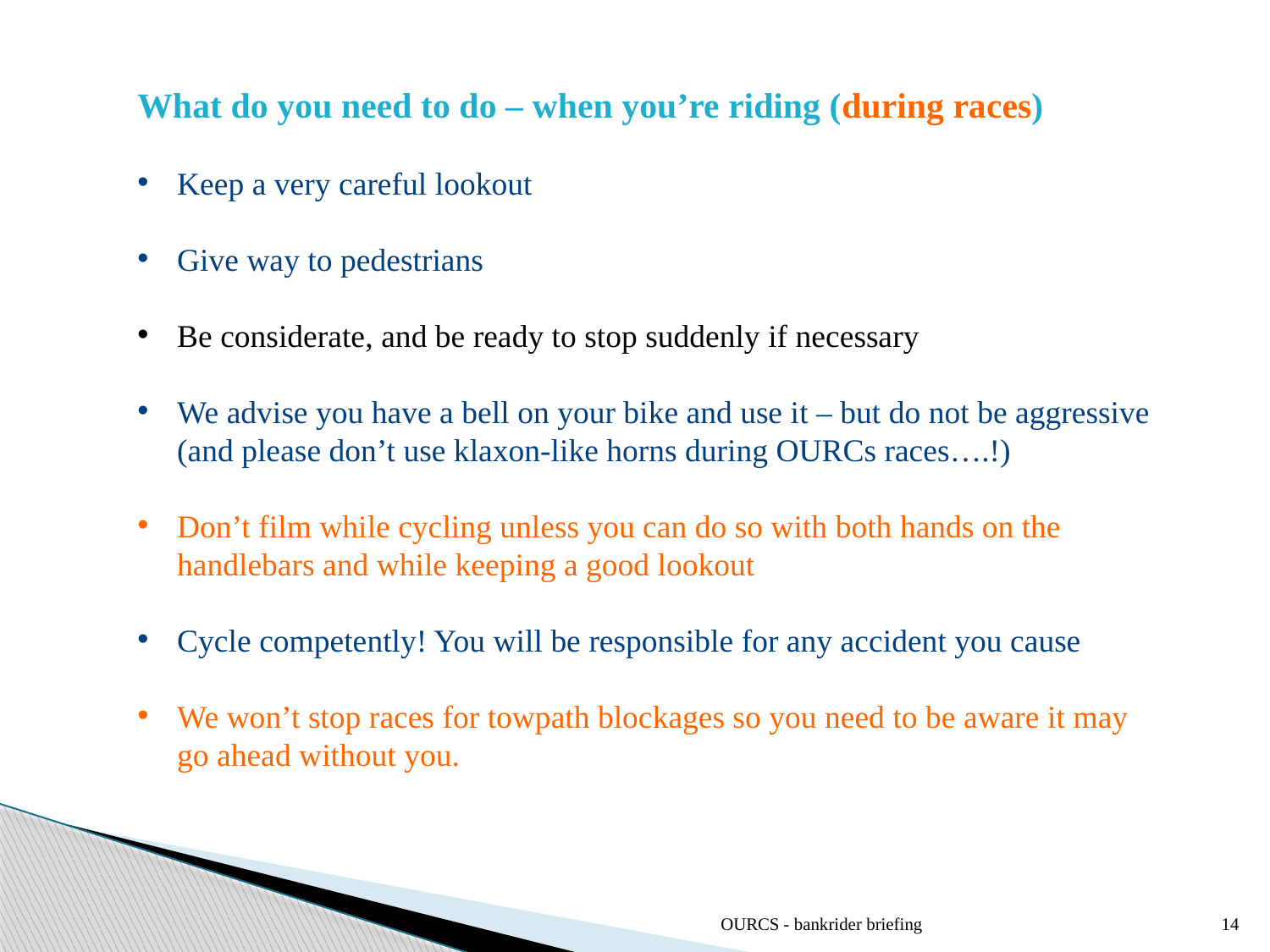

What do you need to do – when you’re riding (during races)

Keep a very careful lookout

Give way to pedestrians

Be considerate, and be ready to stop suddenly if necessary

We advise you have a bell on your bike and use it – but do not be aggressive (and please don’t use klaxon-like horns during OURCs races….!)

Don’t film while cycling unless you can do so with both hands on the handlebars and while keeping a good lookout

Cycle competently! You will be responsible for any accident you cause

We won’t stop races for towpath blockages so you need to be aware it may go ahead without you.

OURCS - bankrider briefing
14